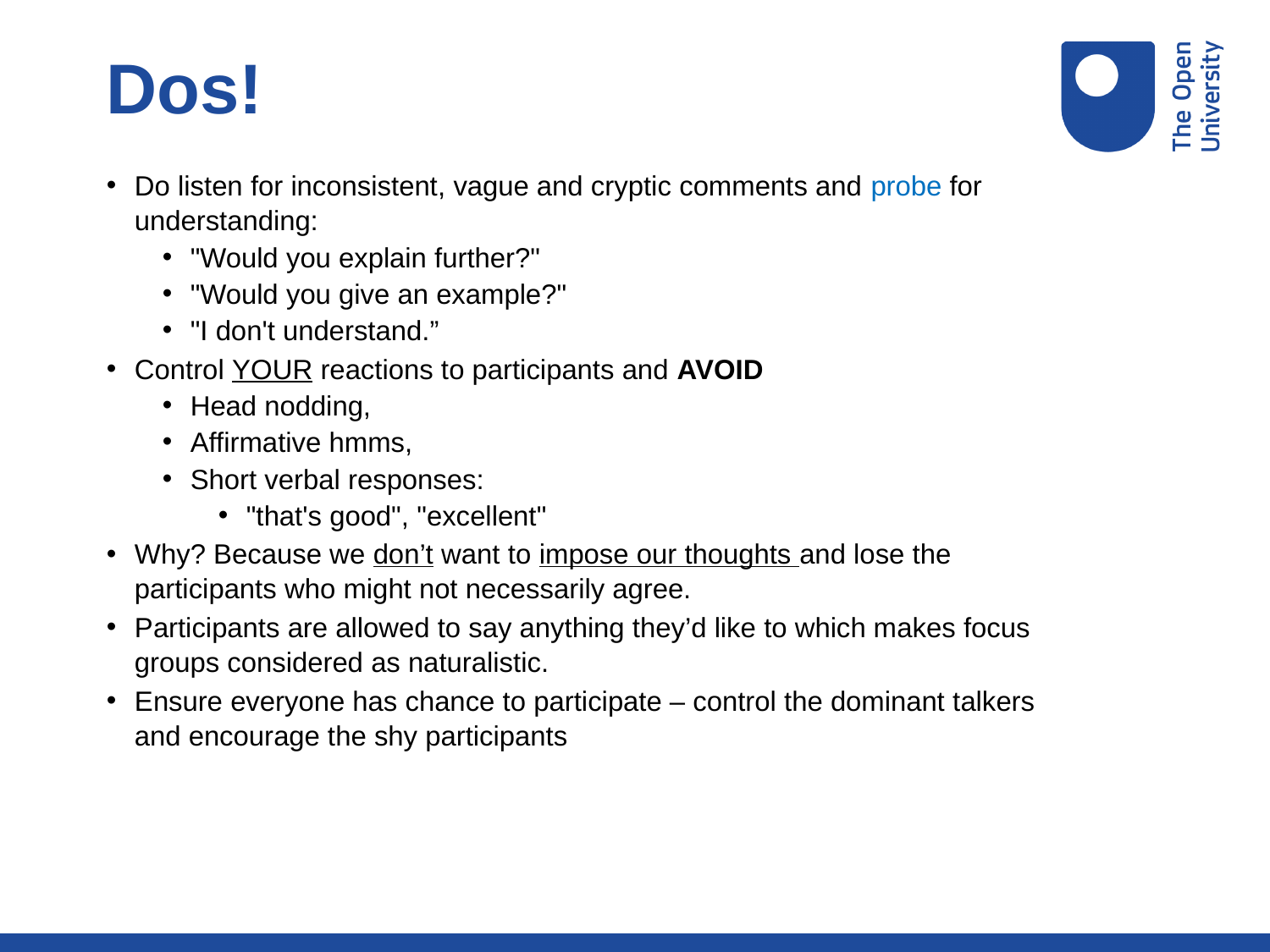

# Dos!
Do listen for inconsistent, vague and cryptic comments and probe for understanding:
"Would you explain further?"
"Would you give an example?"
"I don't understand.”
Control YOUR reactions to participants and AVOID
Head nodding,
Affirmative hmms,
Short verbal responses:
"that's good", "excellent"
Why? Because we don’t want to impose our thoughts and lose the participants who might not necessarily agree.
Participants are allowed to say anything they’d like to which makes focus groups considered as naturalistic.
Ensure everyone has chance to participate – control the dominant talkers and encourage the shy participants